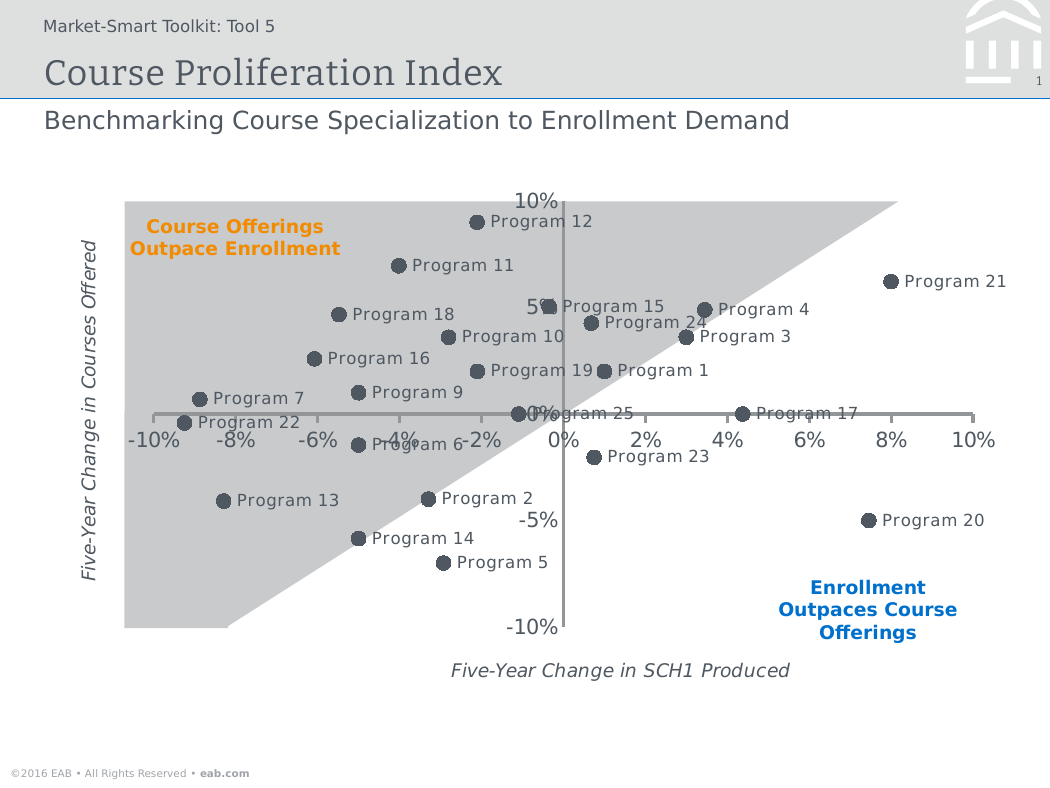

Market-Smart Toolkit: Tool 5
Course Proliferation Index
Benchmarking Course Specialization to Enrollment Demand

### Chart

| Category |  |
|---|---|

Course Offerings Outpace Enrollment

Enrollment Outpaces Course Offerings